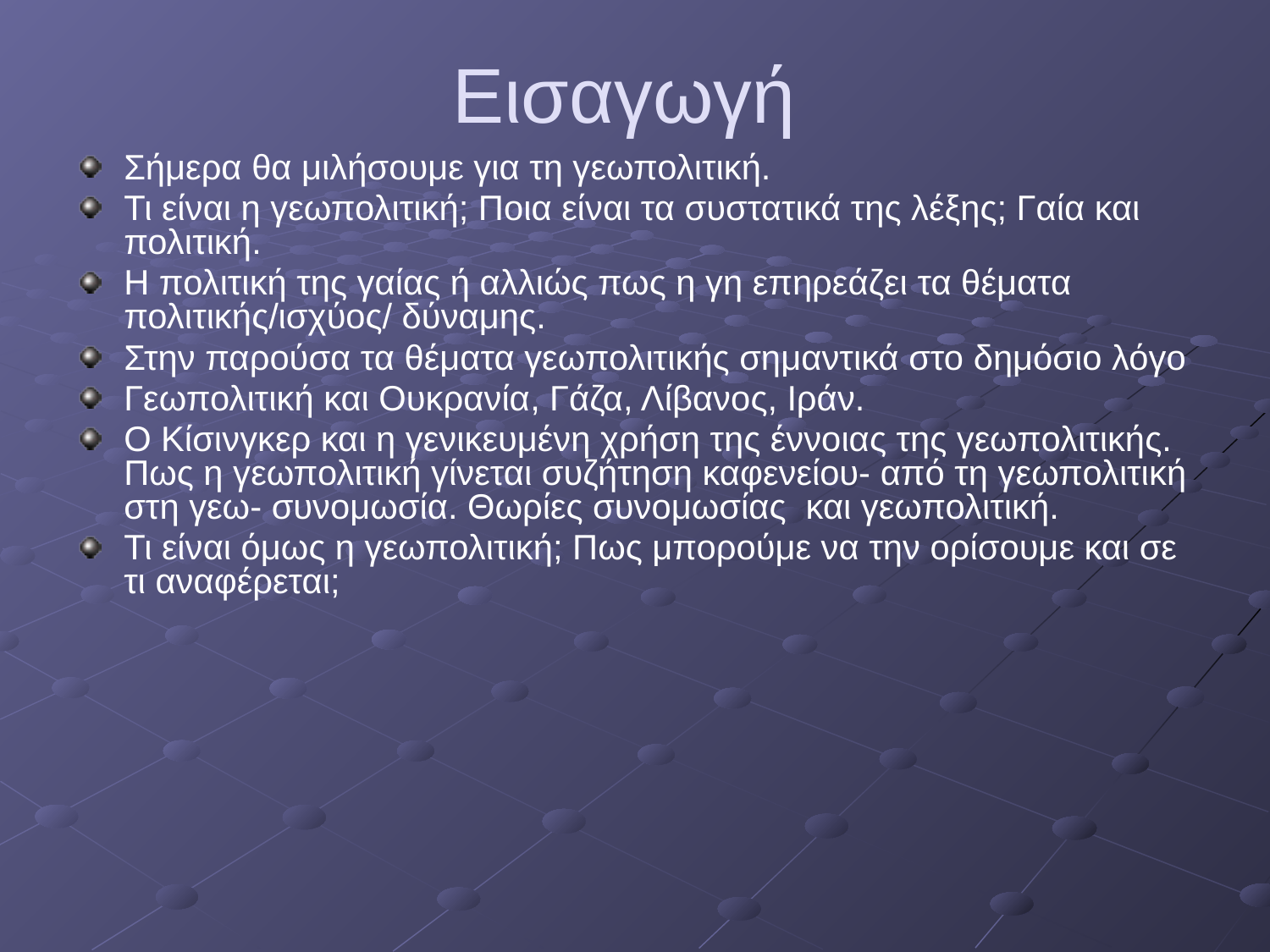

# Εισαγωγή
Σήμερα θα μιλήσουμε για τη γεωπολιτική.
Τι είναι η γεωπολιτική; Ποια είναι τα συστατικά της λέξης; Γαία και πολιτική.
Η πολιτική της γαίας ή αλλιώς πως η γη επηρεάζει τα θέματα πολιτικής/ισχύος/ δύναμης.
Στην παρούσα τα θέματα γεωπολιτικής σημαντικά στο δημόσιο λόγο
Γεωπολιτική και Ουκρανία, Γάζα, Λίβανος, Ιράν.
Ο Κίσινγκερ και η γενικευμένη χρήση της έννοιας της γεωπολιτικής. Πως η γεωπολιτική γίνεται συζήτηση καφενείου- από τη γεωπολιτική στη γεω- συνομωσία. Θωρίες συνομωσίας  και γεωπολιτική.
Τι είναι όμως η γεωπολιτική; Πως μπορούμε να την ορίσουμε και σε τι αναφέρεται;